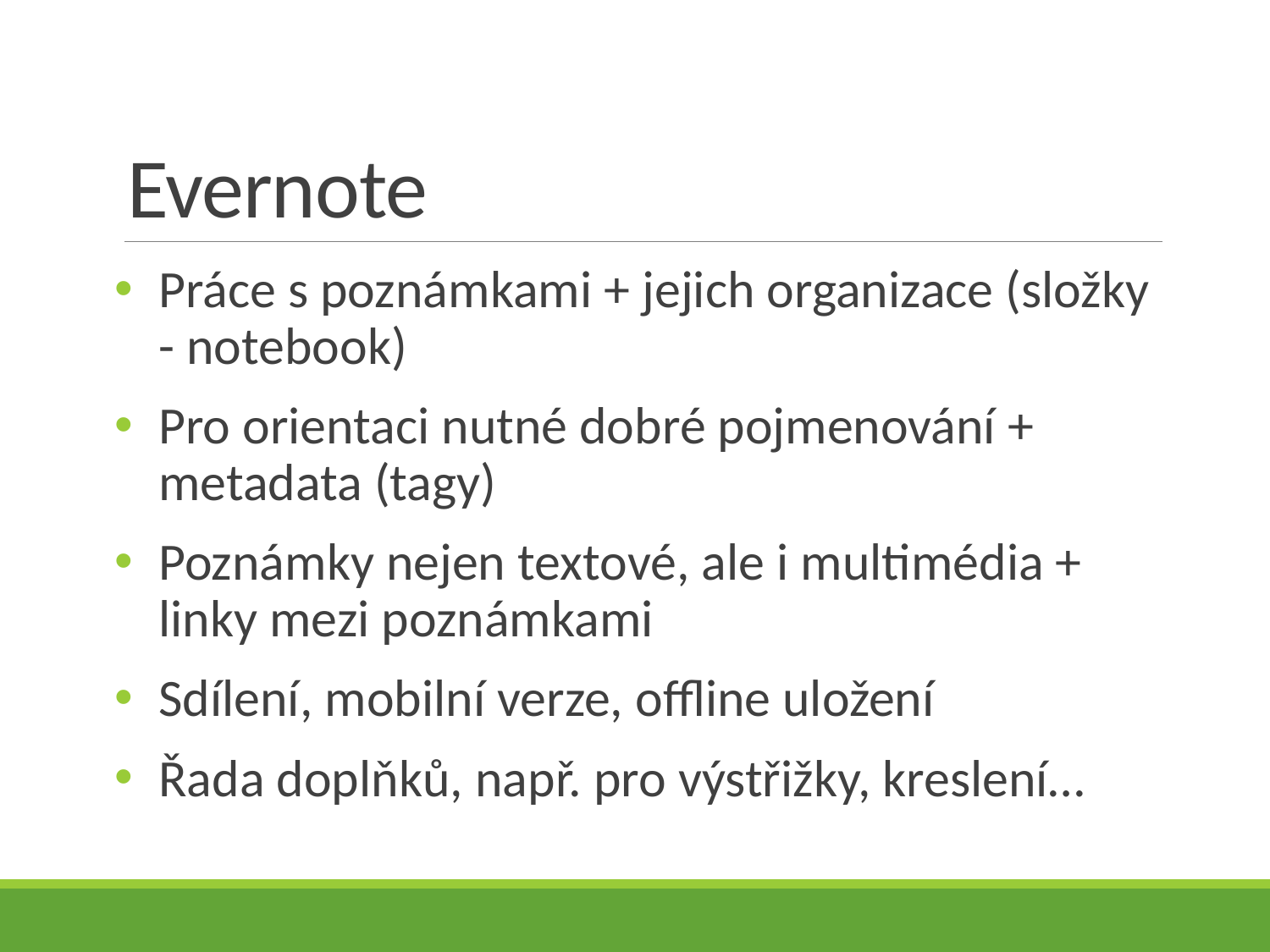

# Evernote
Práce s poznámkami + jejich organizace (složky - notebook)
Pro orientaci nutné dobré pojmenování + metadata (tagy)
Poznámky nejen textové, ale i multimédia + linky mezi poznámkami
Sdílení, mobilní verze, offline uložení
Řada doplňků, např. pro výstřižky, kreslení…